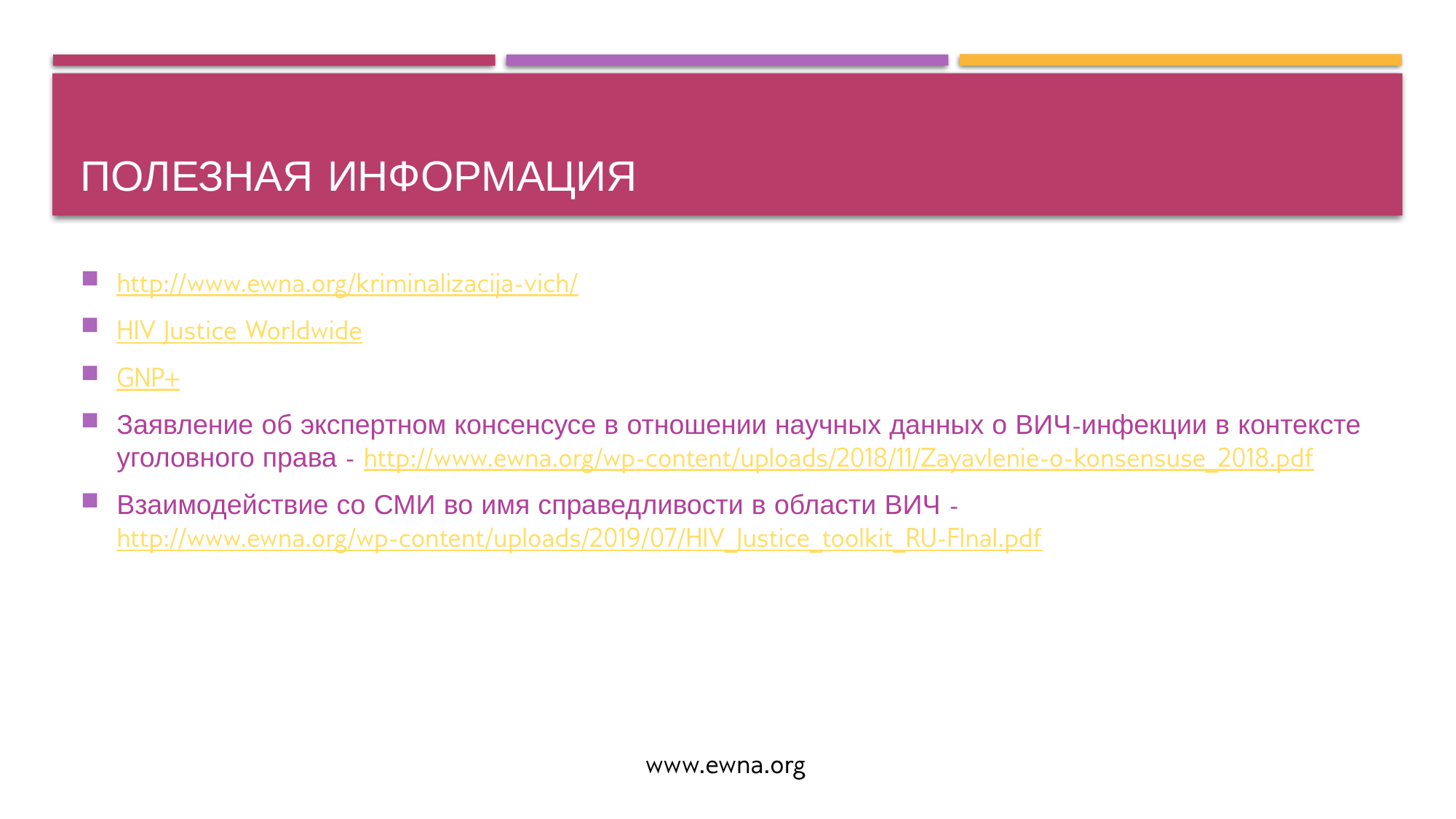

# Полезная информация
http://www.ewna.org/kriminalizacija-vich/
HIV Justice Worldwide
GNP+
Заявление об экспертном консенсусе в отношении научных данных о ВИЧ-инфекции в контексте уголовного права - http://www.ewna.org/wp-content/uploads/2018/11/Zayavlenie-o-konsensuse_2018.pdf
Взаимодействие со СМИ во имя справедливости в области ВИЧ -  http://www.ewna.org/wp-content/uploads/2019/07/HIV_Justice_toolkit_RU-FInal.pdf

www.ewna.org